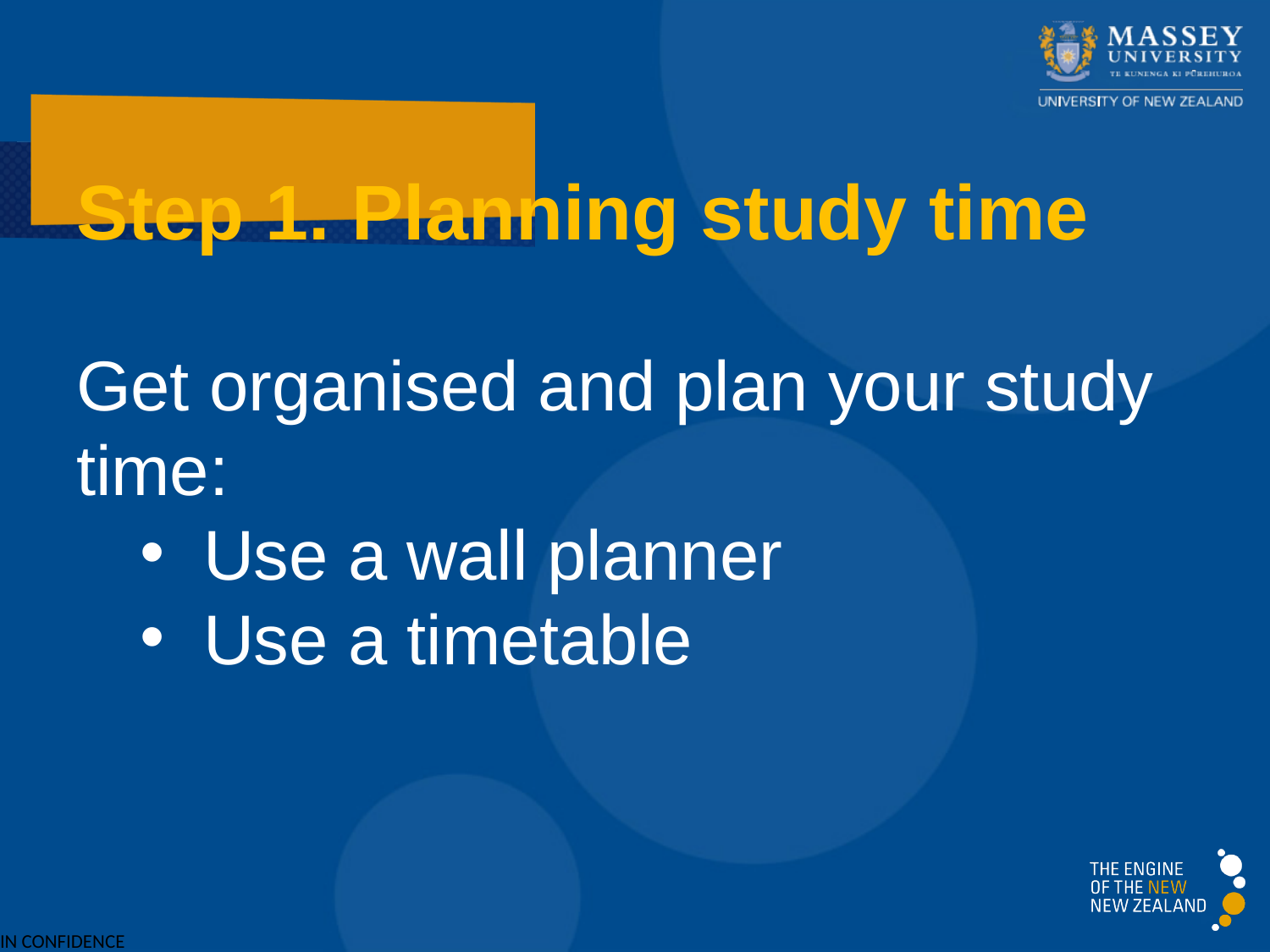

Step 1. Planning study time

Get organised and plan your study time:
Use a wall planner
Use a timetable